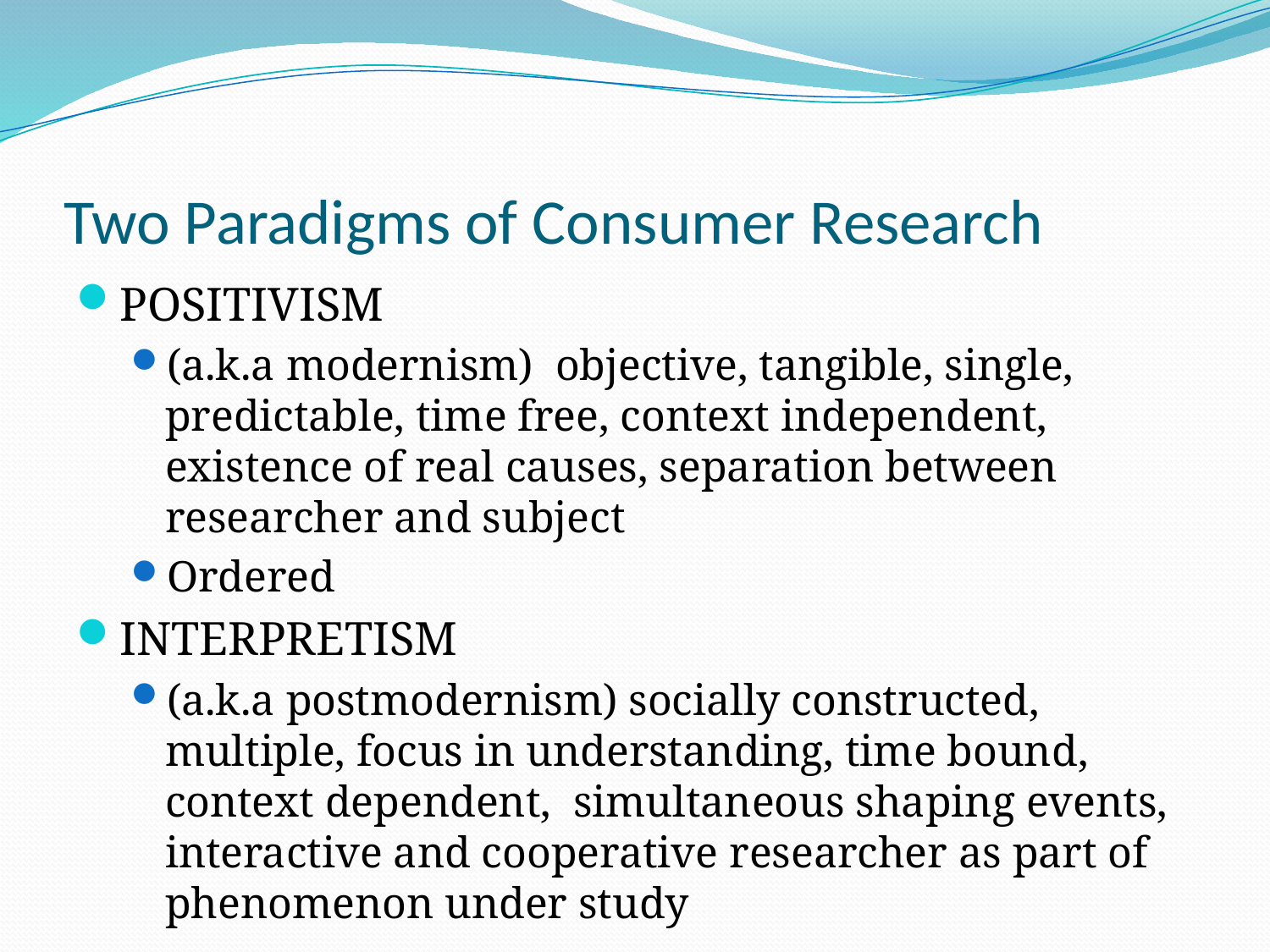

# Two Paradigms of Consumer Research
POSITIVISM
(a.k.a modernism)  objective, tangible, single, predictable, time free, context independent, existence of real causes, separation between researcher and subject
Ordered
INTERPRETISM
(a.k.a postmodernism) socially constructed, multiple, focus in understanding, time bound, context dependent,  simultaneous shaping events, interactive and cooperative researcher as part of phenomenon under study